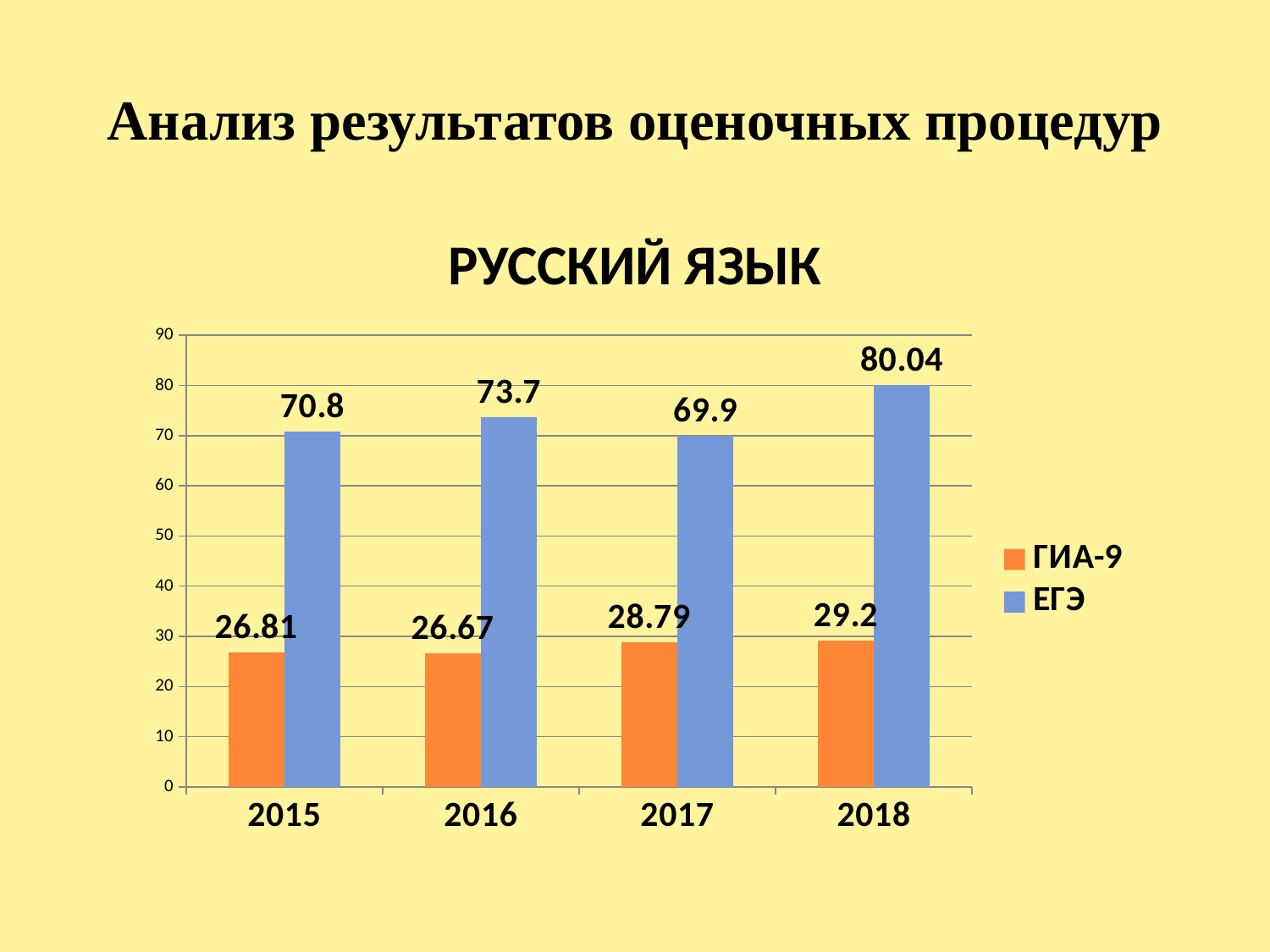

# Анализ результатов оценочных процедур
РУССКИЙ ЯЗЫК

### Chart

| Category | ГИА-9 | ЕГЭ |
|---|---|---|
| 2015 | 26.810000000000002 | 70.8 |
| 2016 | 26.67 | 73.7 |
| 2017 | 28.79 | 69.9 |
| 2018 | 29.2 | 80.04 |